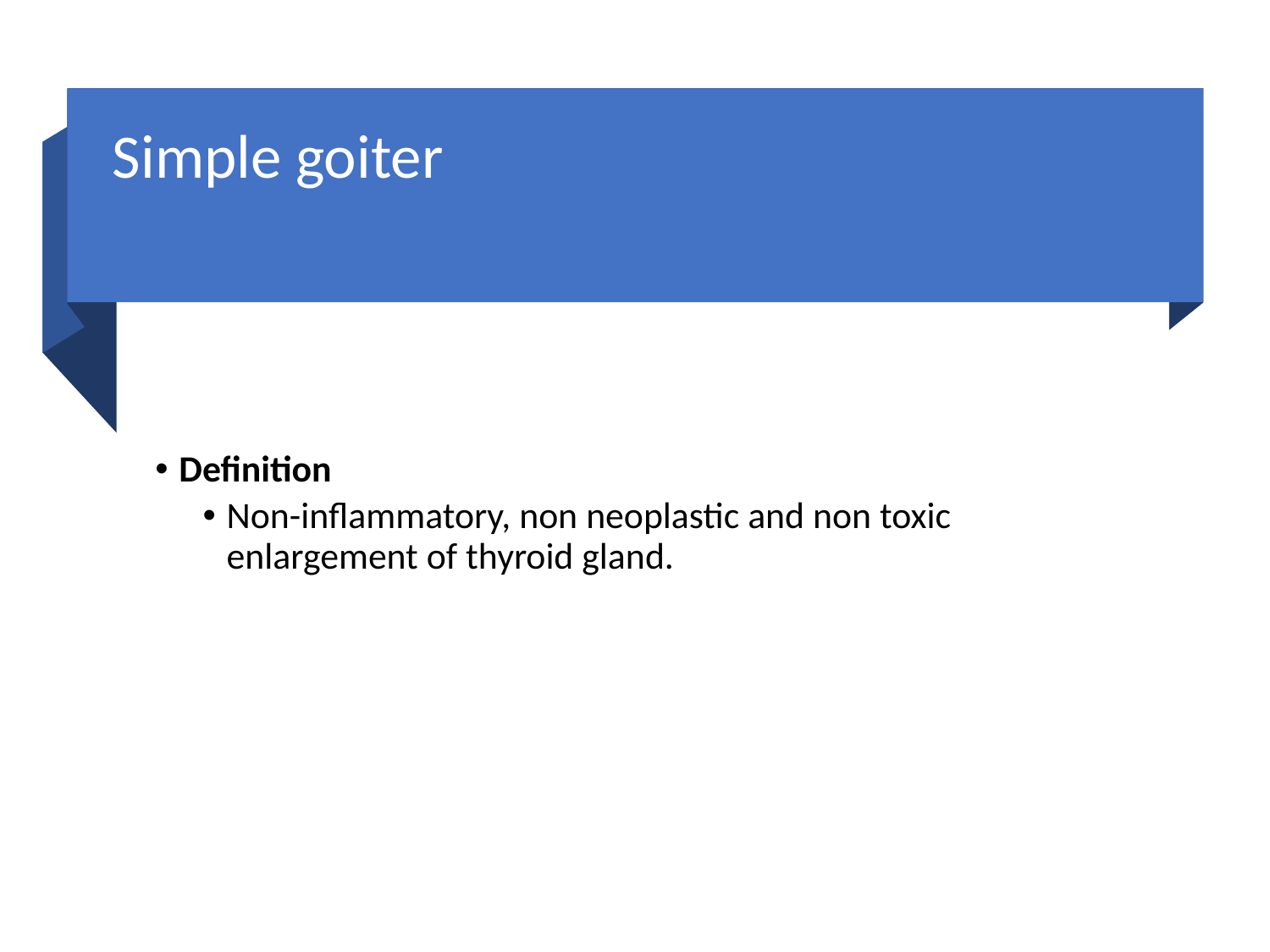

# Simple goiter

Definition
Non-inflammatory, non neoplastic and non toxic enlargement of thyroid gland.